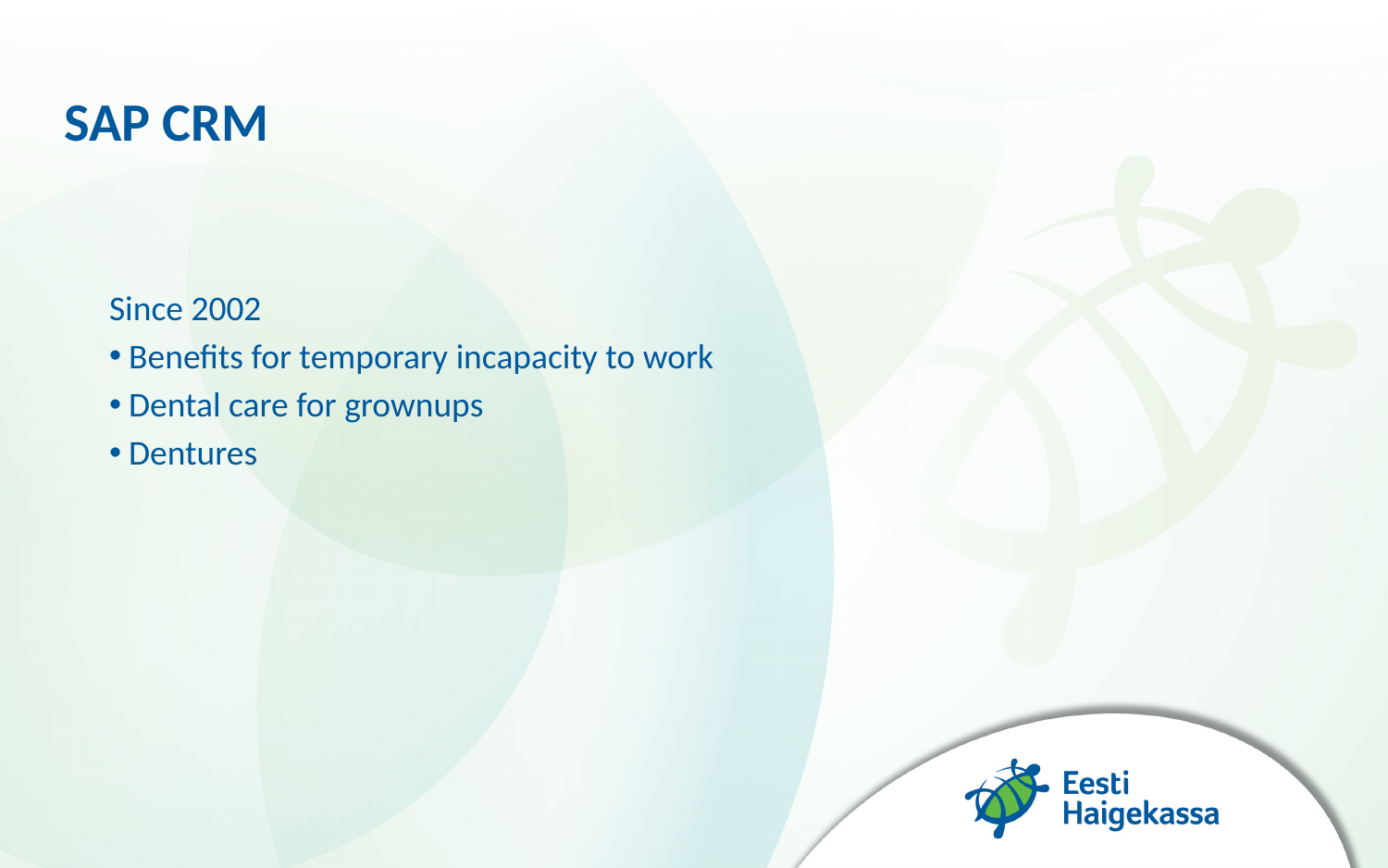

# SAP CRM

Since 2002
Benefits for temporary incapacity to work
Dental care for grownups
Dentures